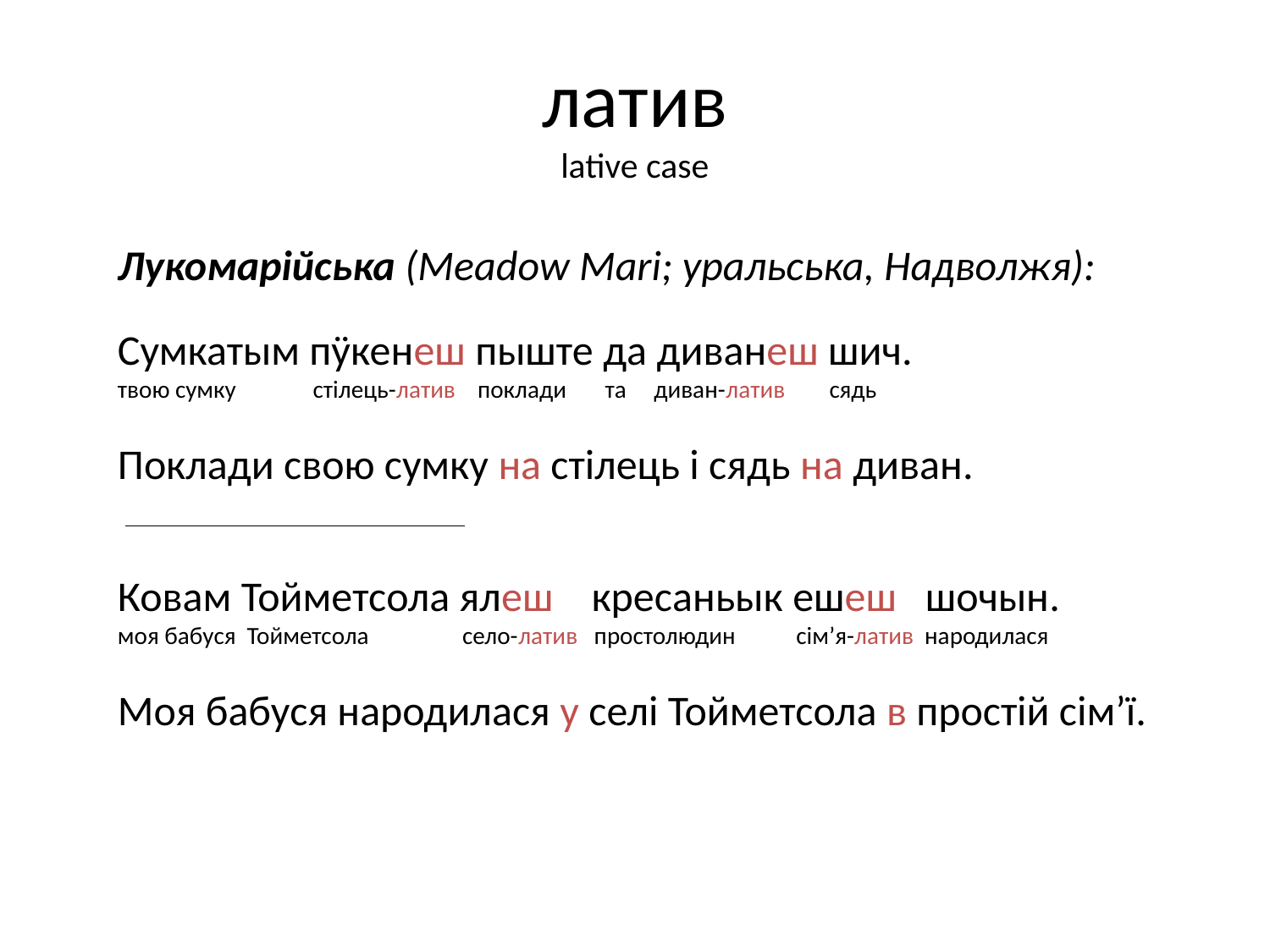

# латив lative case
Лукомарійська (Meadow Mari; уральська, Надволжя):
Сумкатым пӱкенеш пыште да диванеш шич.
твою сумку              стілець-латив    поклади       та     диван-латив        сядь
Поклади свою сумку на стілець і сядь на диван.
Ковам Тойметсола ялеш    кресаньык ешеш   шочын.
моя бабуся  Тойметсола                 село-латив   простолюдин           сім’я-латив  народилася
Моя бабуся народилася у селі Тойметсола в простій сім’ї.